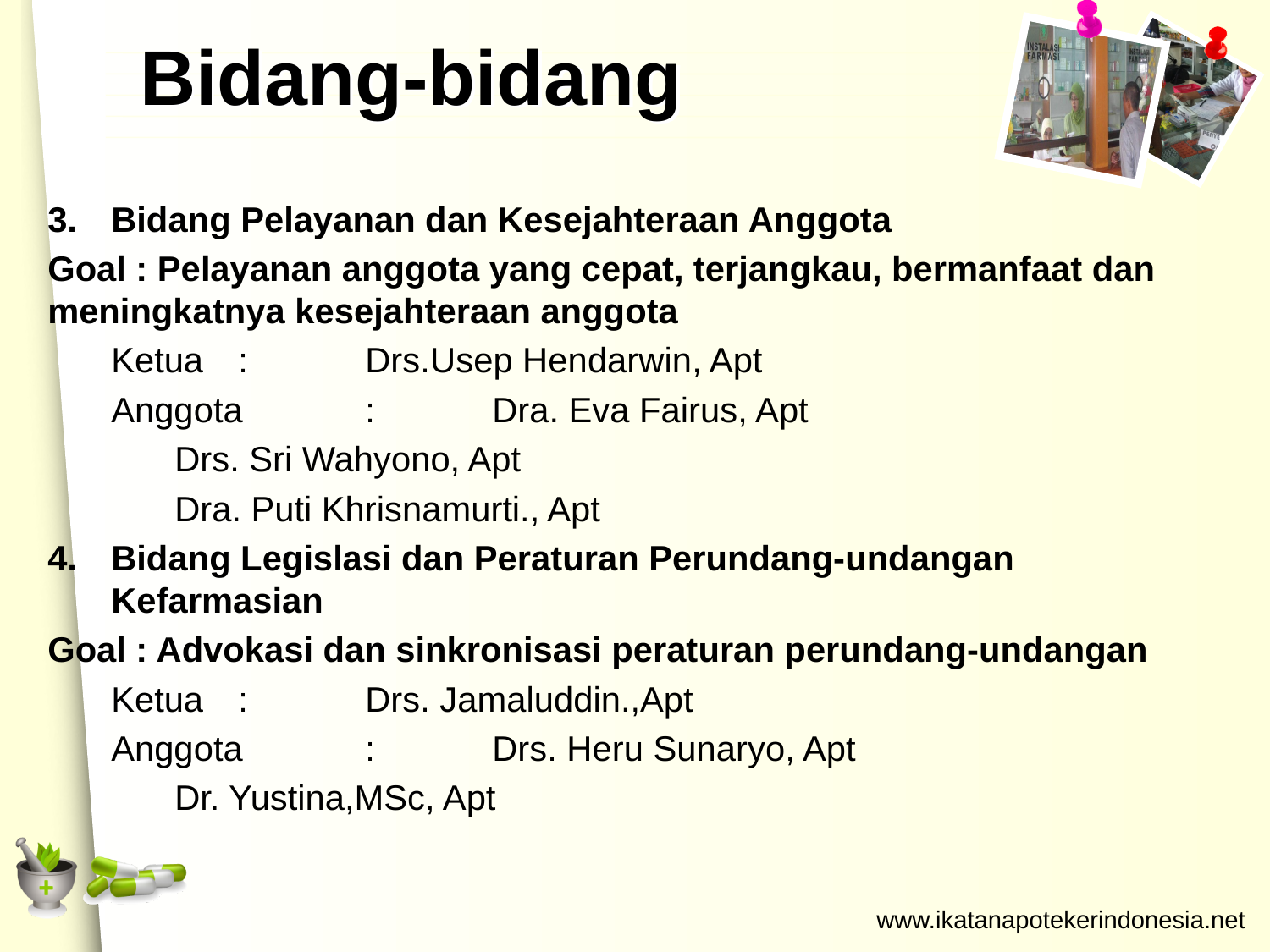

# Bidang-bidang
Bidang Pelayanan dan Kesejahteraan Anggota
Goal : Pelayanan anggota yang cepat, terjangkau, bermanfaat dan meningkatnya kesejahteraan anggota
Ketua	:	Drs.Usep Hendarwin, Apt
Anggota	:	Dra. Eva Fairus, Apt
	Drs. Sri Wahyono, Apt
	Dra. Puti Khrisnamurti., Apt
Bidang Legislasi dan Peraturan Perundang-undangan Kefarmasian
Goal : Advokasi dan sinkronisasi peraturan perundang-undangan
Ketua	:	Drs. Jamaluddin.,Apt
Anggota	:	Drs. Heru Sunaryo, Apt
	Dr. Yustina,MSc, Apt